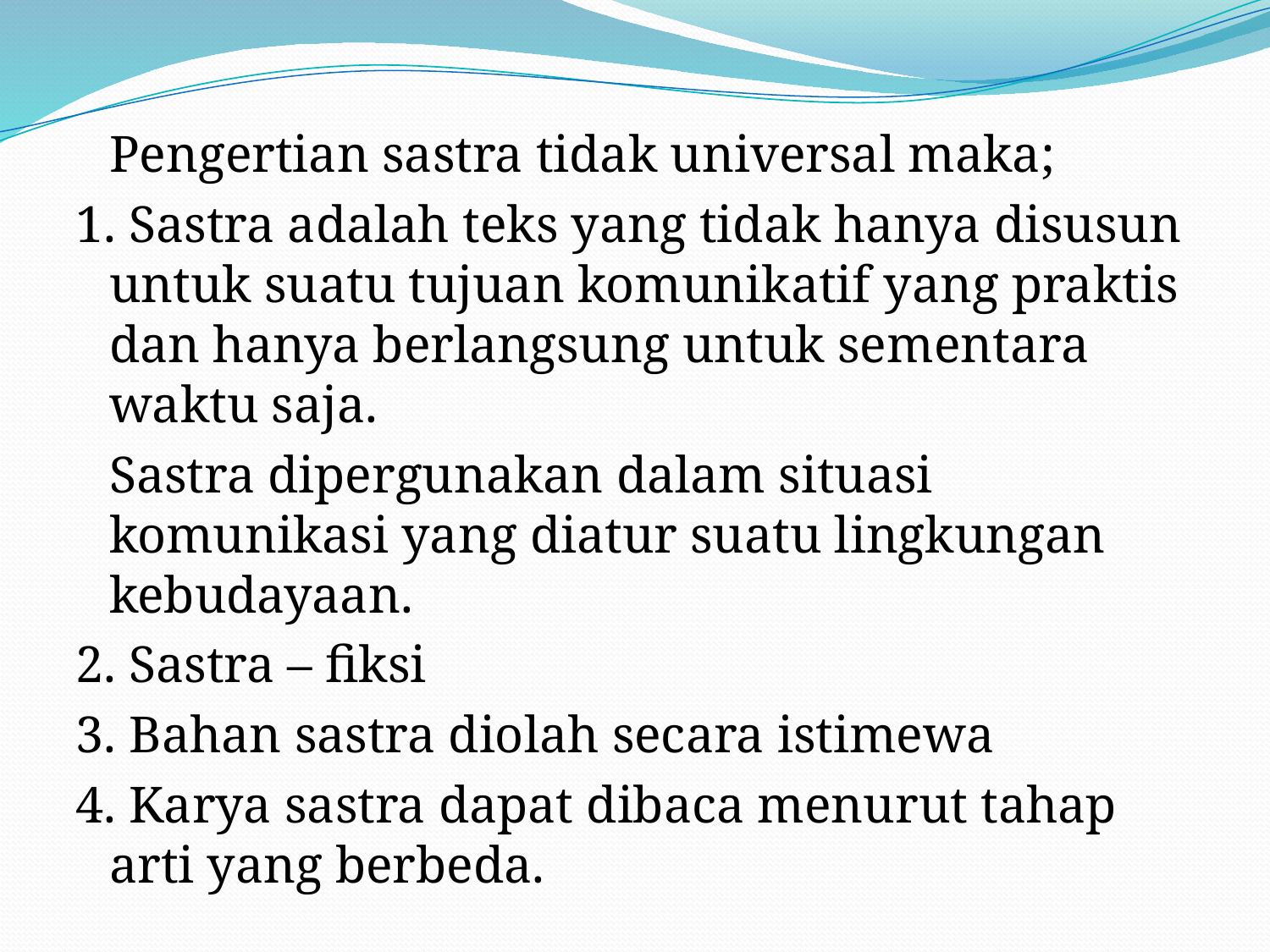

Pengertian sastra tidak universal maka;
1. Sastra adalah teks yang tidak hanya disusun untuk suatu tujuan komunikatif yang praktis dan hanya berlangsung untuk sementara waktu saja.
	Sastra dipergunakan dalam situasi komunikasi yang diatur suatu lingkungan kebudayaan.
2. Sastra – fiksi
3. Bahan sastra diolah secara istimewa
4. Karya sastra dapat dibaca menurut tahap arti yang berbeda.